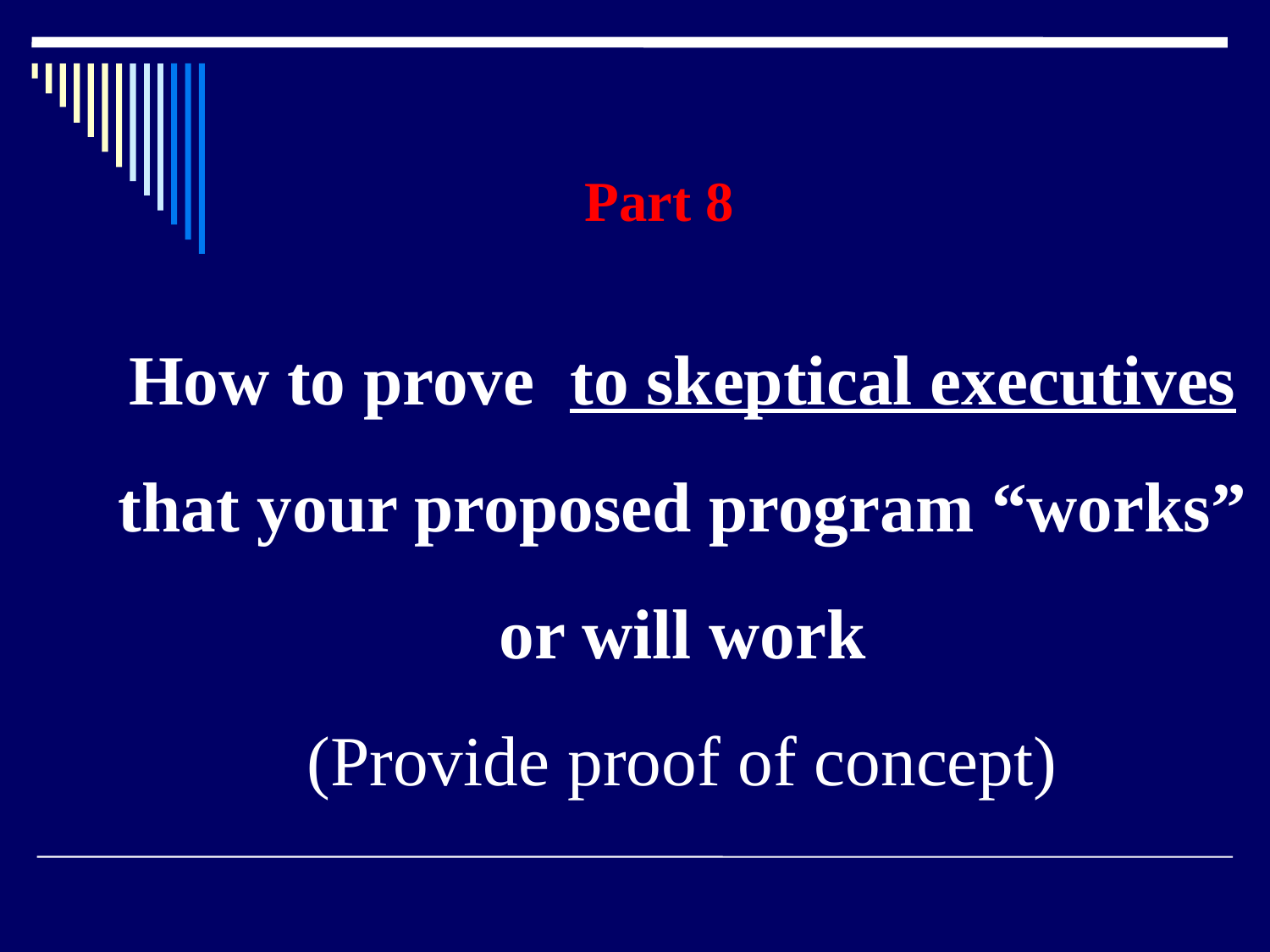

Part 8
How to prove  to skeptical executives that your proposed program “works” or will work
(Provide proof of concept)

86